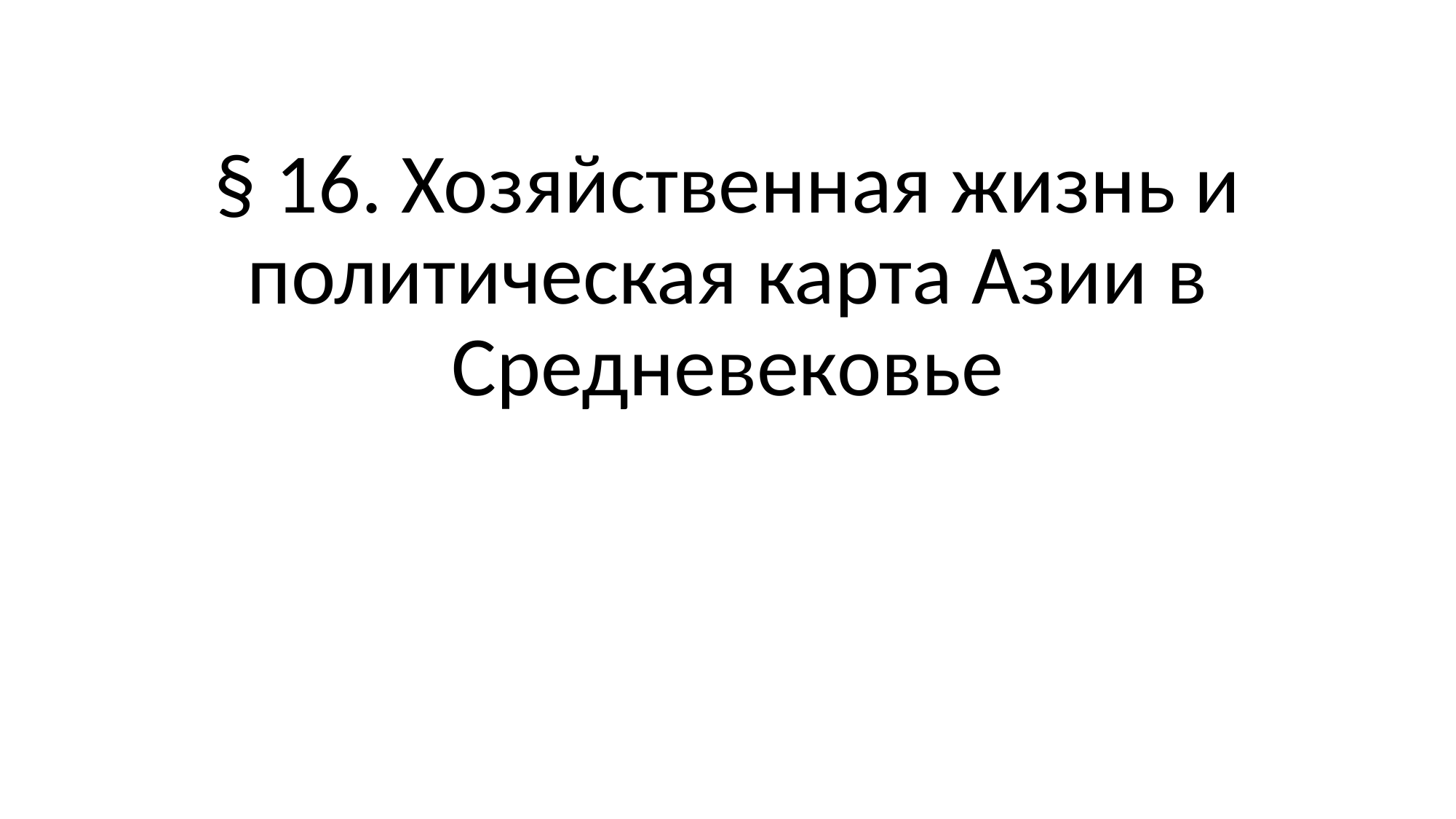

# § 16. Хозяйственная жизнь и политическая карта Азии в Средневековье